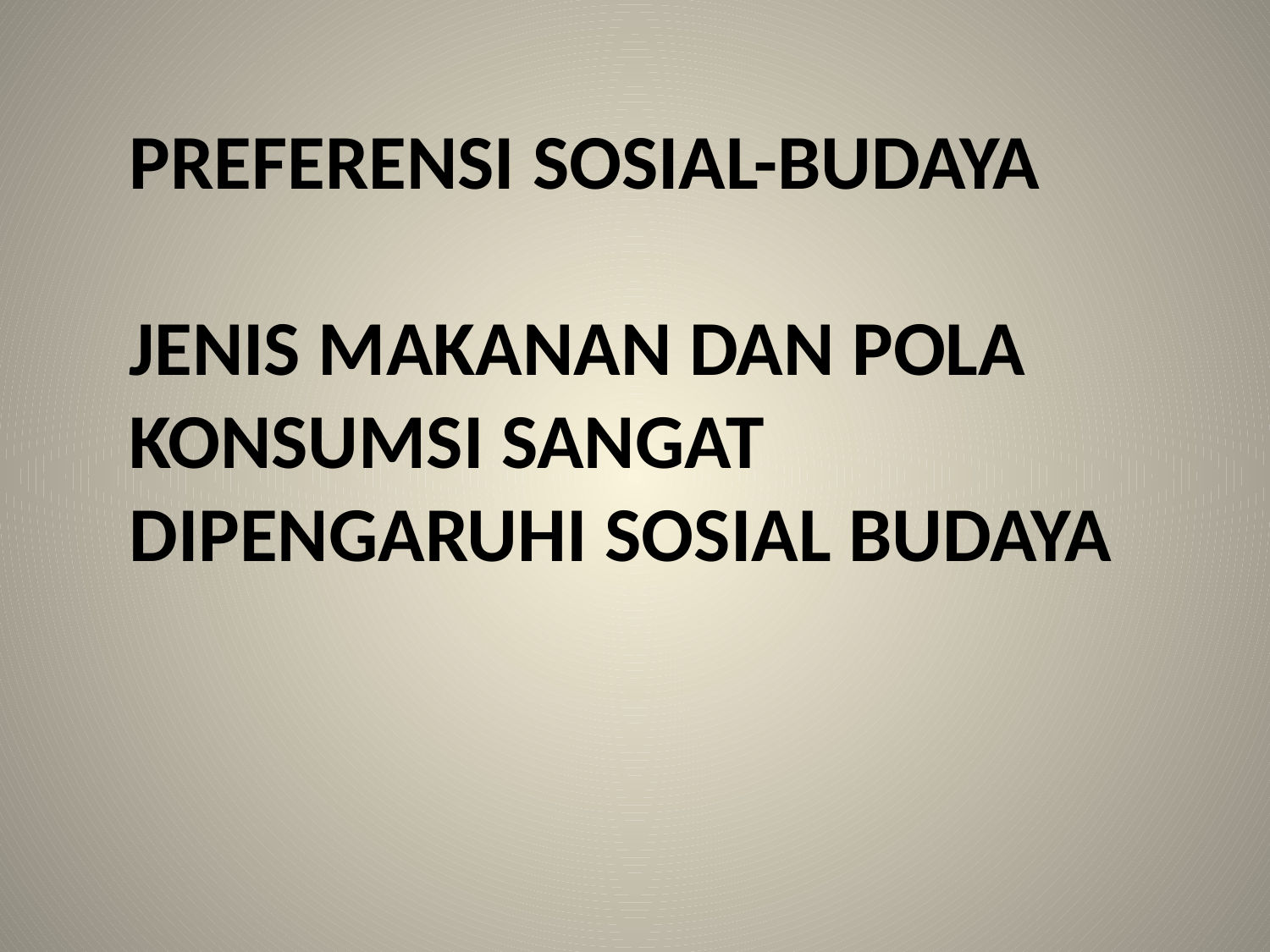

Preferensi sosial-budaya

Jenis Makanan dan pola konsumsi sangat dipengaruhi sosial budaya